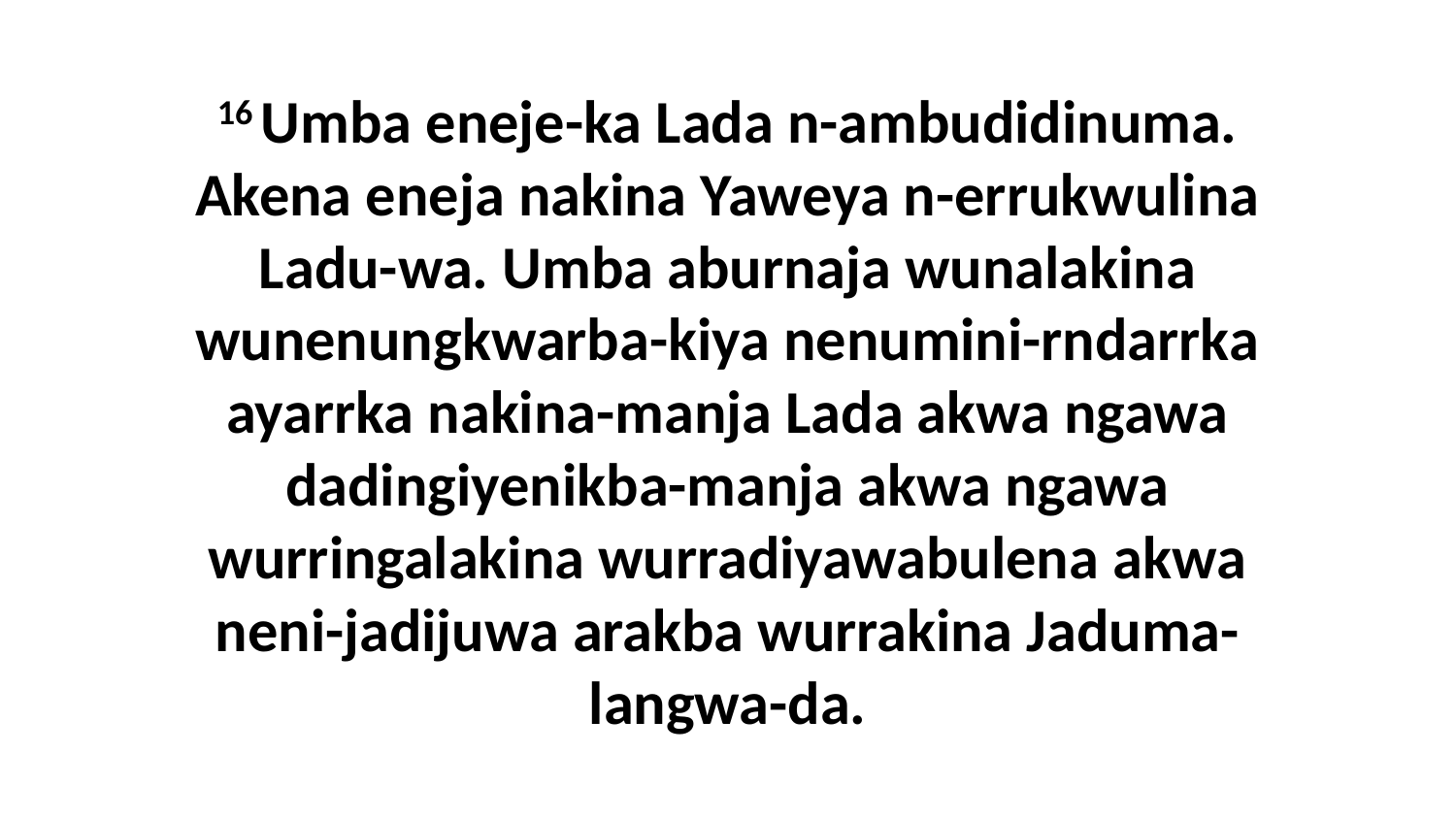

16 Umba eneje-ka Lada n-ambudidinuma. Akena eneja nakina Yaweya n-errukwulina Ladu-wa. Umba aburnaja wunalakina wunenungkwarba-kiya nenumini-rndarrka ayarrka nakina-manja Lada akwa ngawa dadingiyenikba-manja akwa ngawa wurringalakina wurradiyawabulena akwa neni-jadijuwa arakba wurrakina Jaduma-langwa-da.